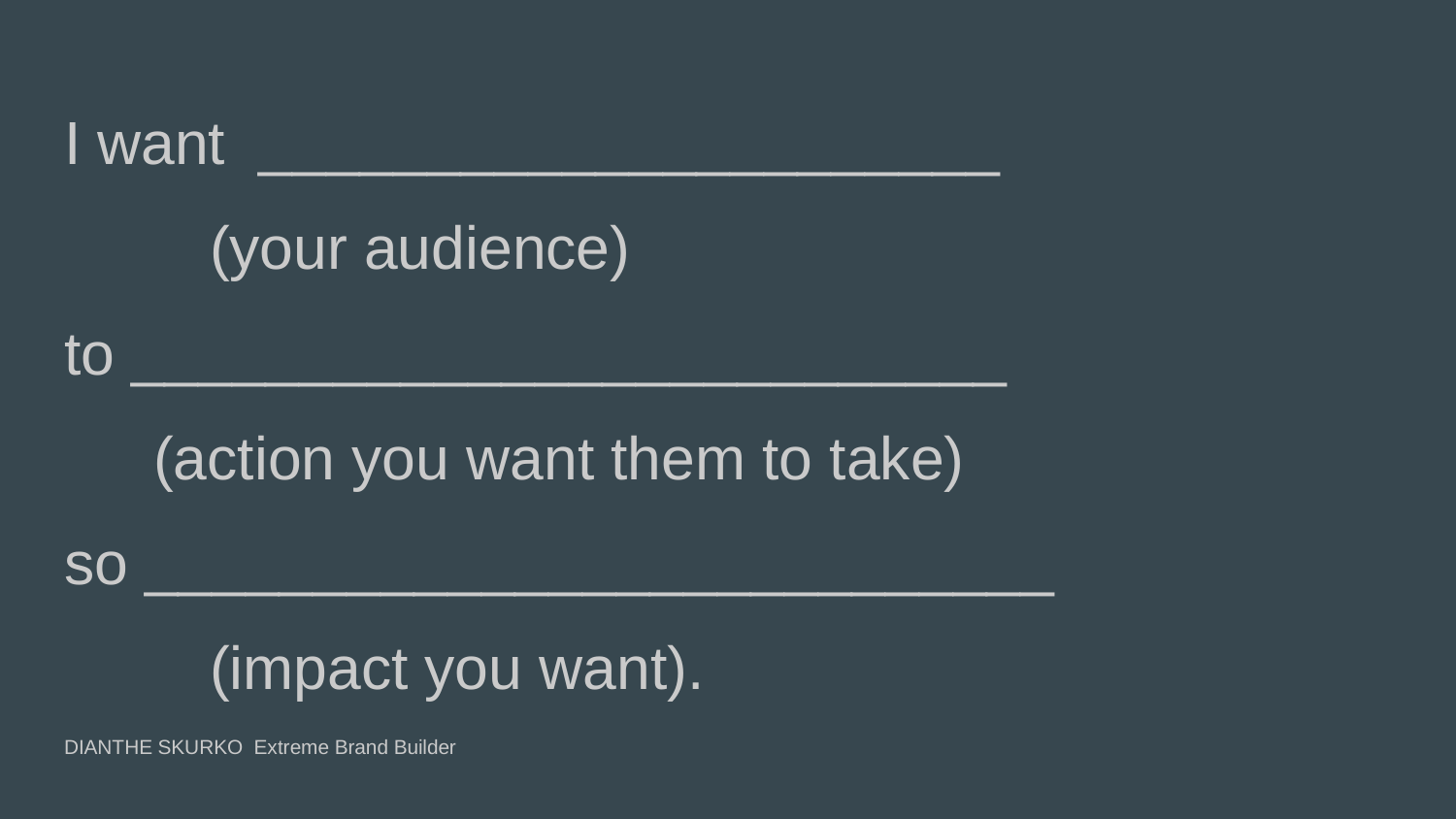

I want  ______________________
(your audience)
to __________________________
 (action you want them to take)
so ___________________________
(impact you want).
DIANTHE SKURKO  Extreme Brand Builder